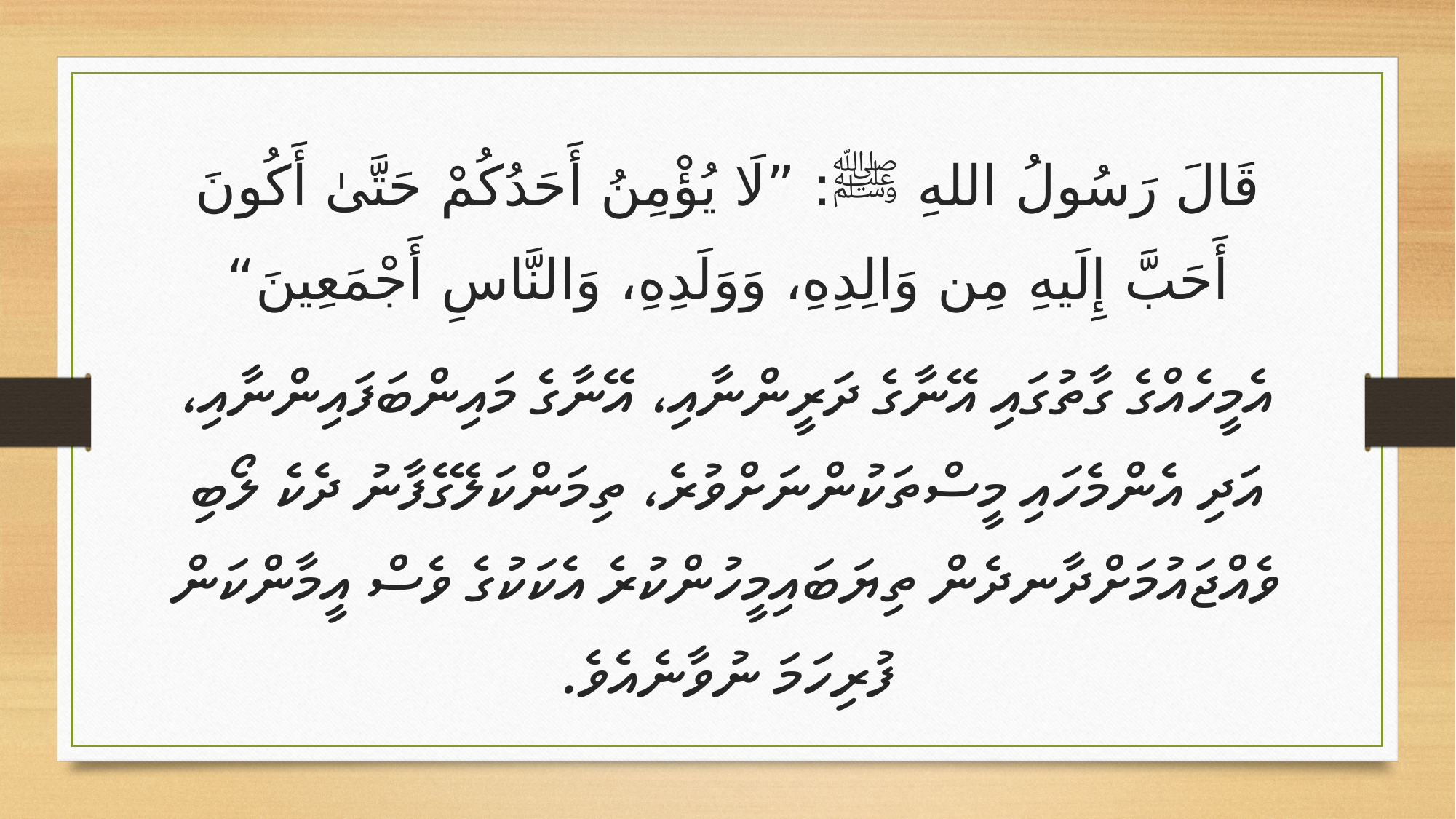

قَالَ رَسُولُ اللهِ ﷺ: ”لَا يُؤْمِنُ أَحَدُكُمْ حَتَّىٰ أَكُونَ أَحَبَّ إِلَيهِ مِن وَالِدِهِ، وَوَلَدِهِ، وَالنَّاسِ أَجْمَعِينَ“
އެމީހެއްގެ ގާތުގައި އޭނާގެ ދަރީންނާއި، އޭނާގެ މައިންބަފައިންނާއި، އަދި އެންމެހައި މީސްތަކުންނަށްވުރެ، ތިމަންކަލޭގެފާނު ދެކެ ލޯބި ވެއްޖައުމަށްދާނދެން ތިޔަބައިމީހުންކުރެ އެކަކުގެ ވެސް އީމާންކަން ފުރިހަމަ ނުވާނެއެވެ.